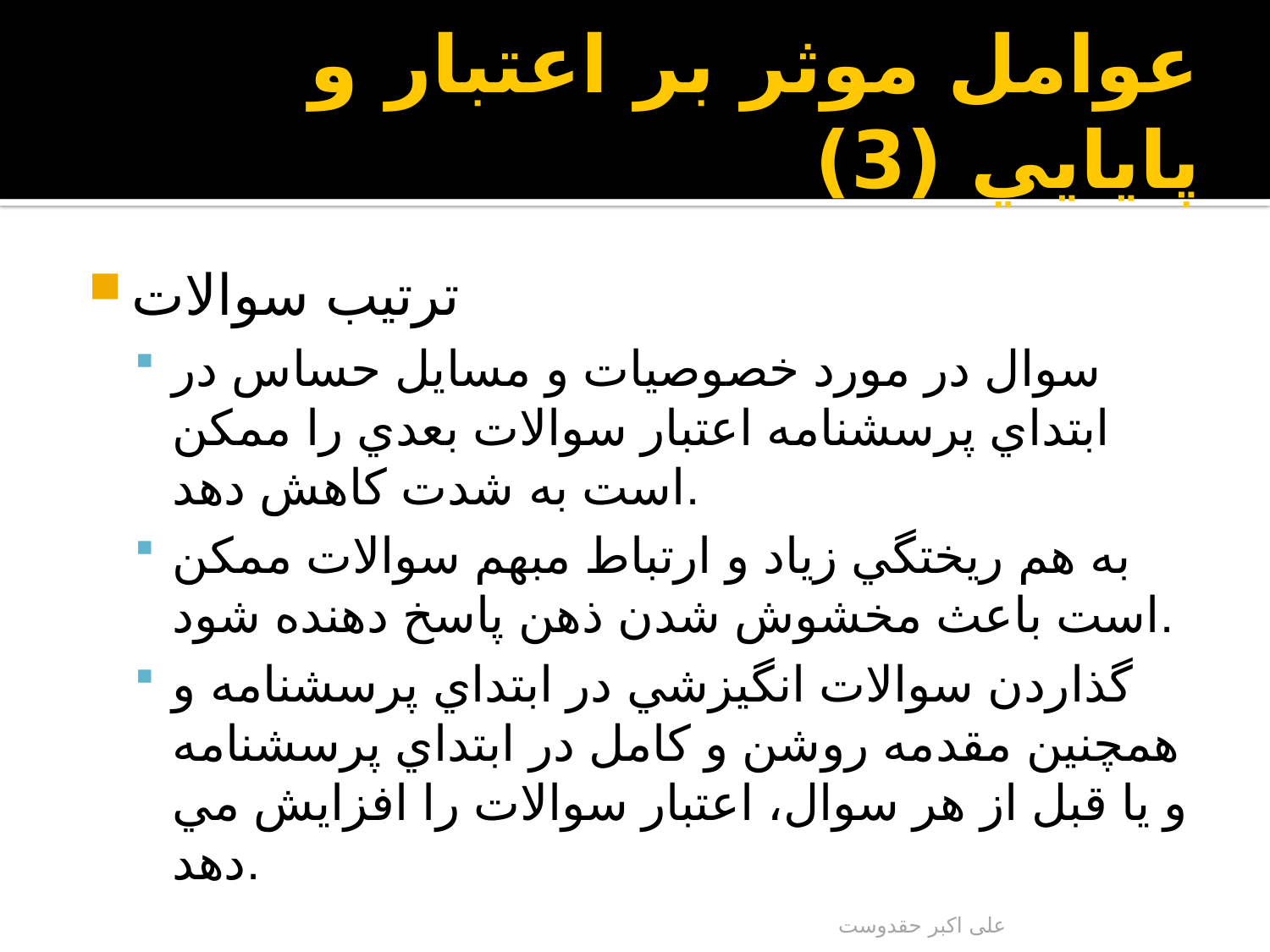

# عوامل موثر بر اعتبار و پايايي (3)
ترتيب سوالات
سوال در مورد خصوصيات و مسايل حساس در ابتداي پرسشنامه اعتبار سوالات بعدي را ممكن است به شدت كاهش دهد.
به هم ريختگي زياد و ارتباط مبهم سوالات ممكن است باعث مخشوش شدن ذهن پاسخ دهنده شود.
گذاردن سوالات انگيزشي در ابتداي پرسشنامه و همچنين مقدمه روشن و كامل در ابتداي پرسشنامه و يا قبل از هر سوال، اعتبار سوالات را افزايش مي دهد.
علی اکبر حقدوست